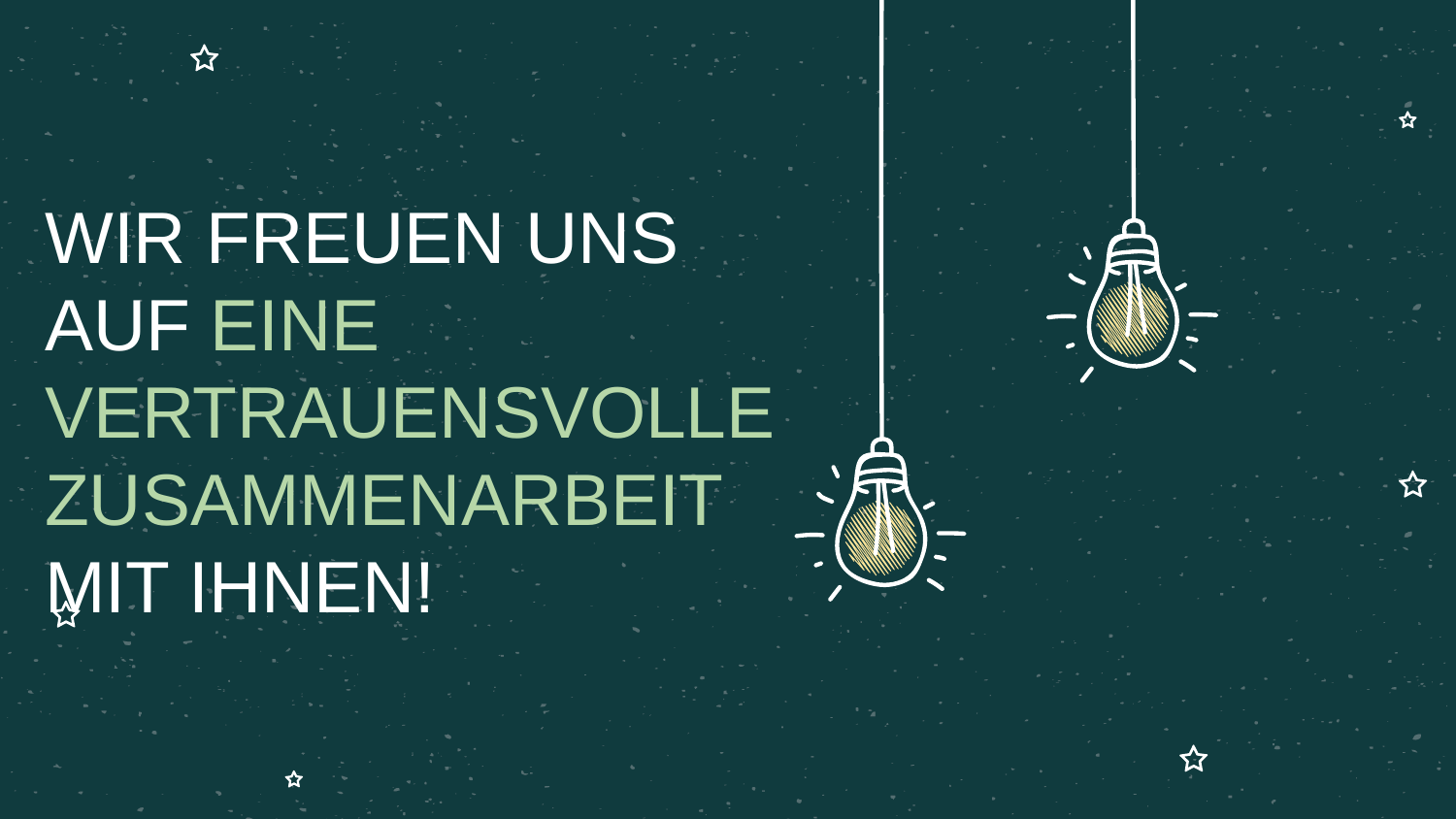

# WIR FREUEN UNS AUF EINE VERTRAUENSVOLLE ZUSAMMENARBEIT MIT IHNEN!